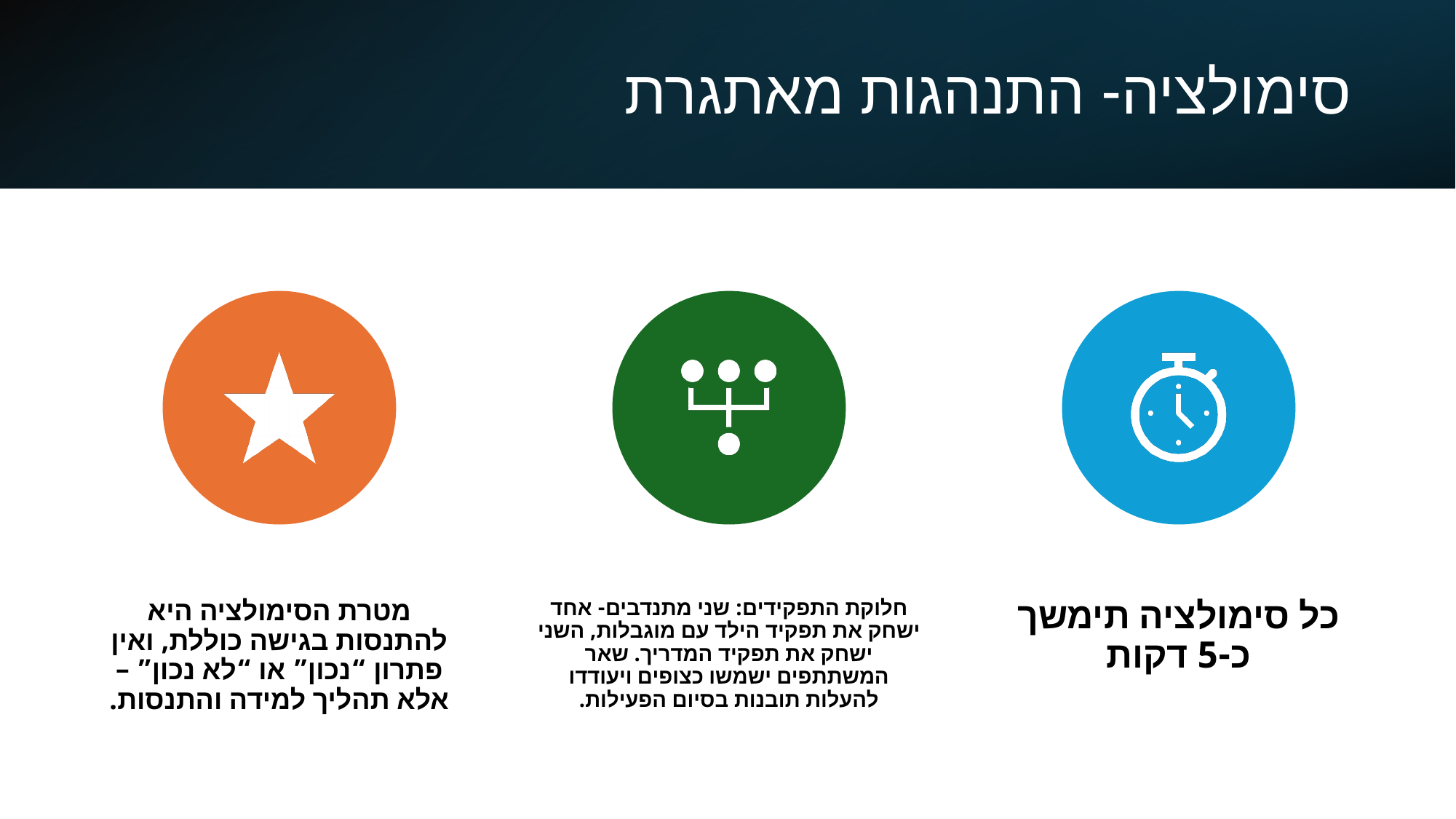

# סימולציה- התנהגות מאתגרת
מטרת הסימולציה היא להתנסות בגישה כוללת, ואין פתרון “נכון” או “לא נכון” – אלא תהליך למידה והתנסות.
חלוקת התפקידים: שני מתנדבים- אחד ישחק את תפקיד הילד עם מוגבלות, השני ישחק את תפקיד המדריך. שאר המשתתפים ישמשו כצופים ויעודדו להעלות תובנות בסיום הפעילות.
כל סימולציה תימשך כ-5 דקות